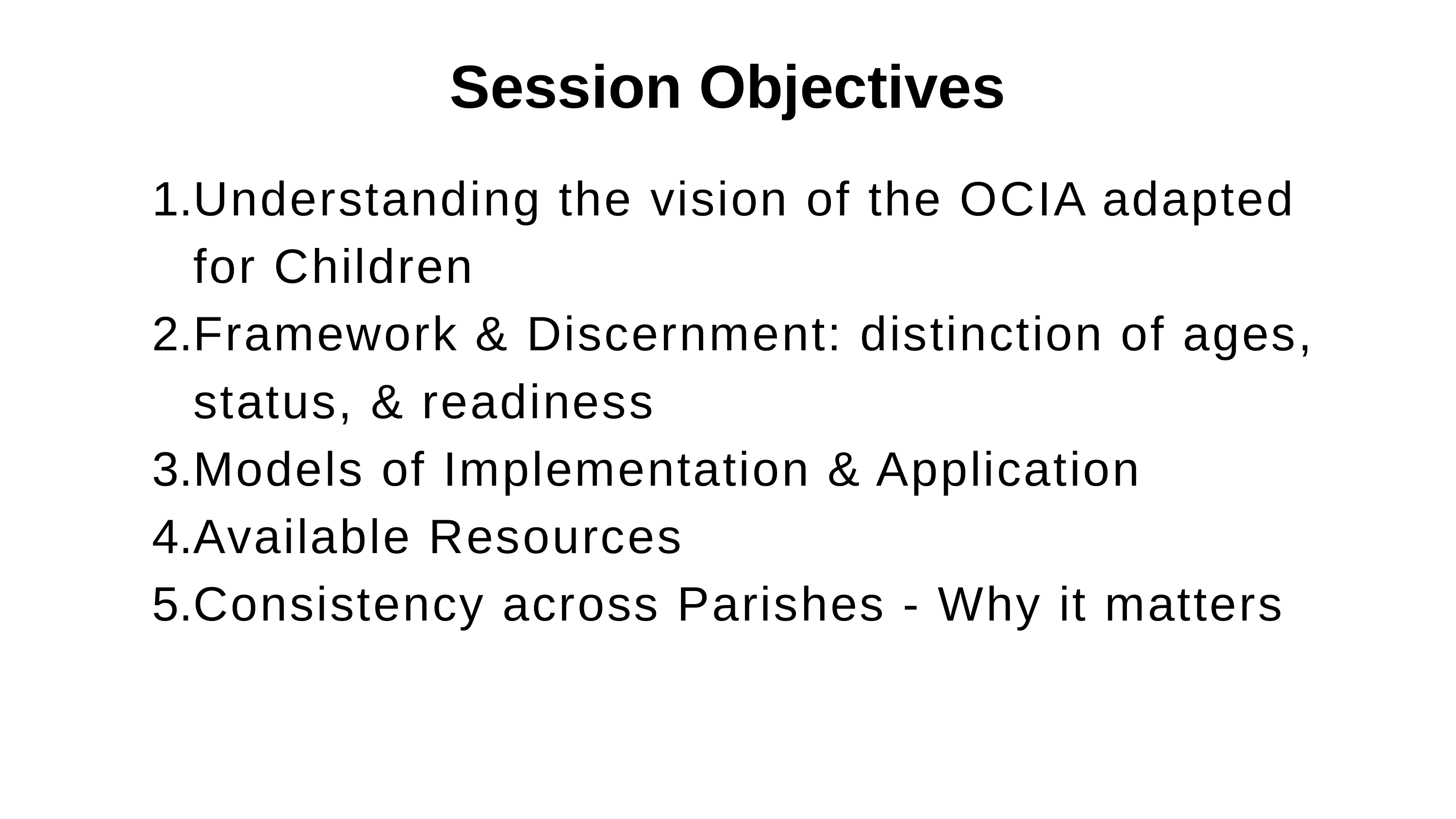

Session Objectives
Understanding the vision of the OCIA adapted for Children
Framework & Discernment: distinction of ages, status, & readiness
Models of Implementation & Application
Available Resources
Consistency across Parishes - Why it matters